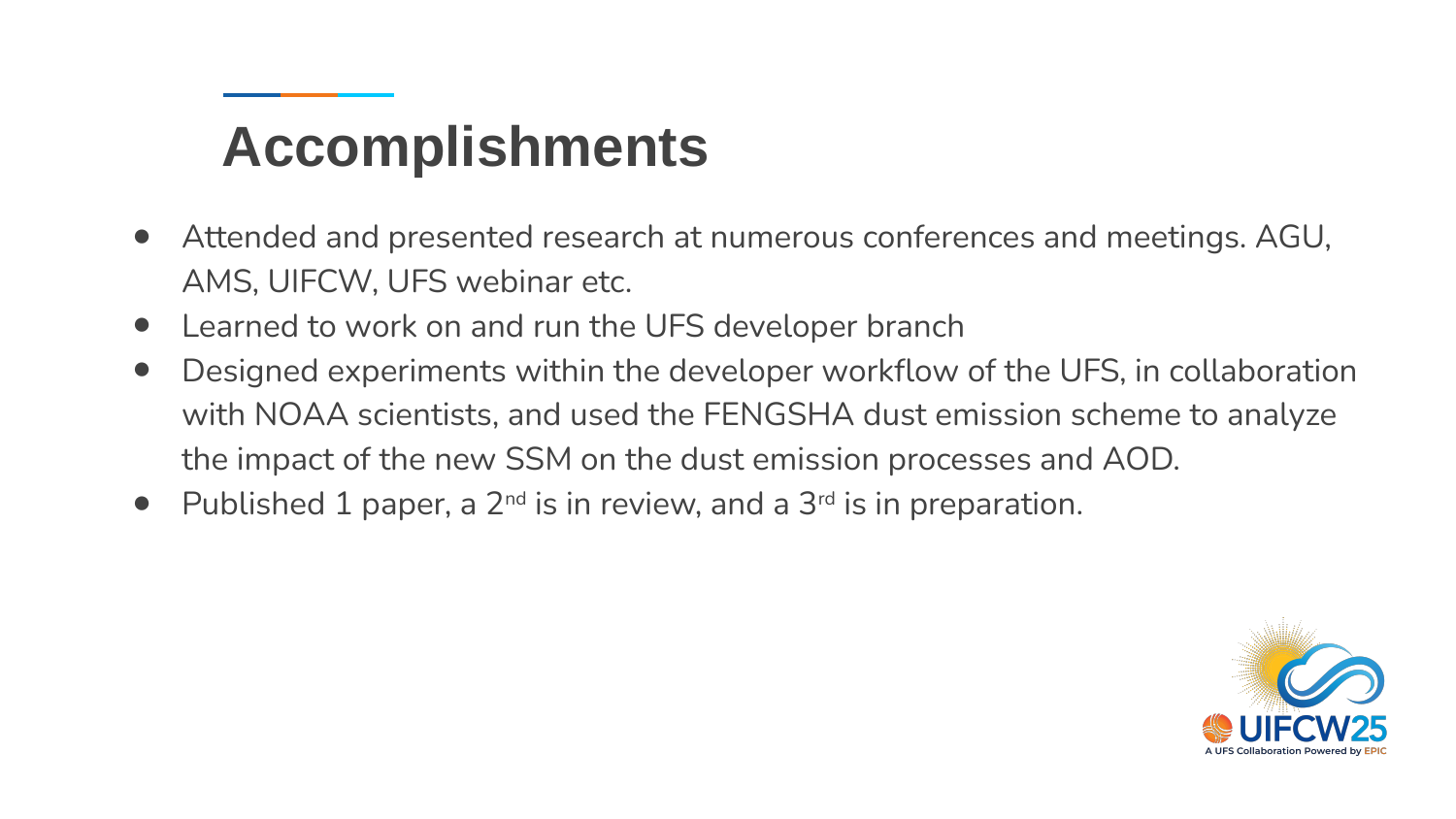

# Accomplishments
Attended and presented research at numerous conferences and meetings. AGU, AMS, UIFCW, UFS webinar etc.
Learned to work on and run the UFS developer branch
Designed experiments within the developer workflow of the UFS, in collaboration with NOAA scientists, and used the FENGSHA dust emission scheme to analyze the impact of the new SSM on the dust emission processes and AOD.
Published 1 paper, a 2nd is in review, and a 3rd is in preparation.